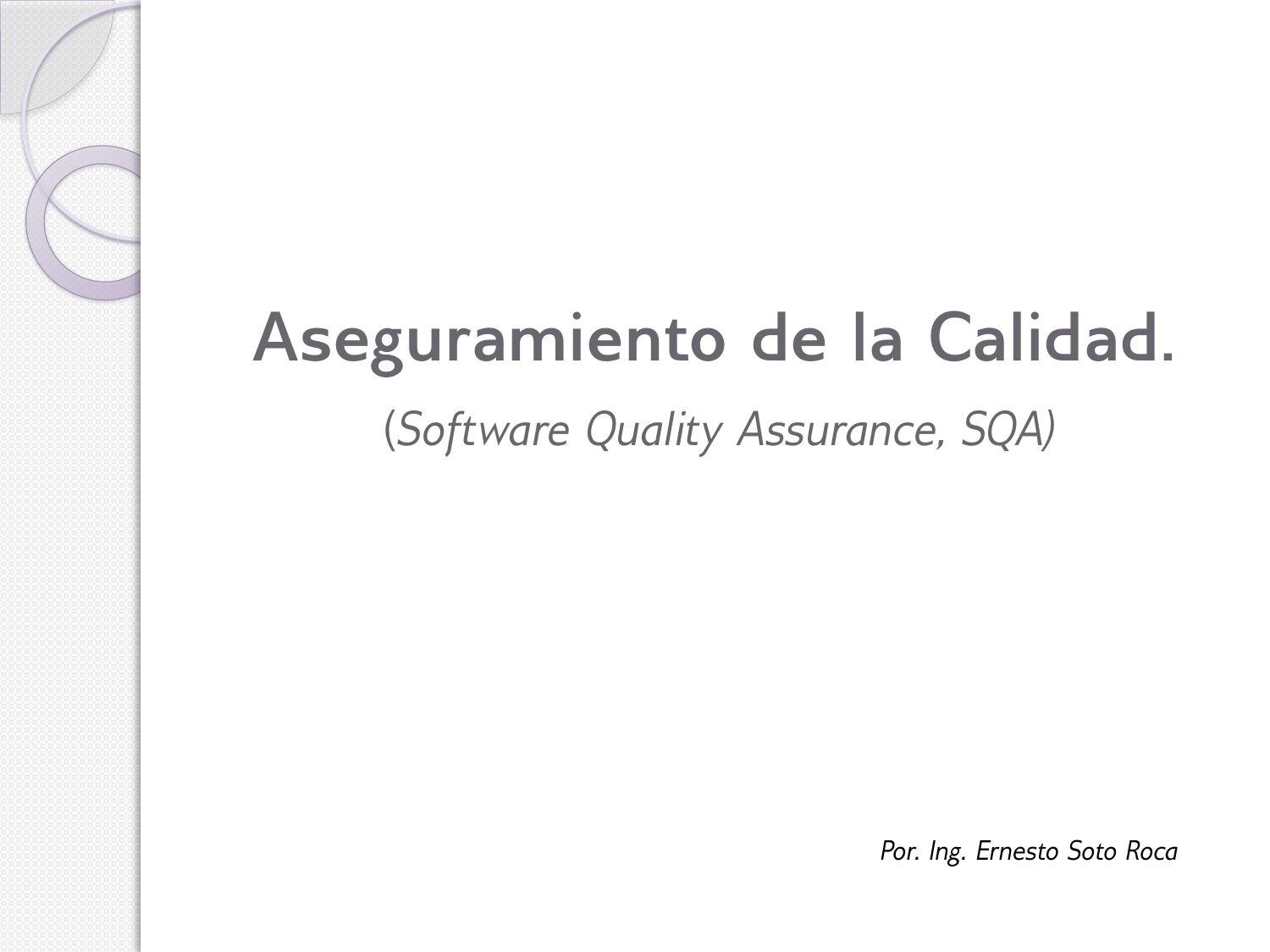

# Aseguramiento de la Calidad. (Software Quality Assurance, SQA)
Por. Ing. Ernesto Soto Roca